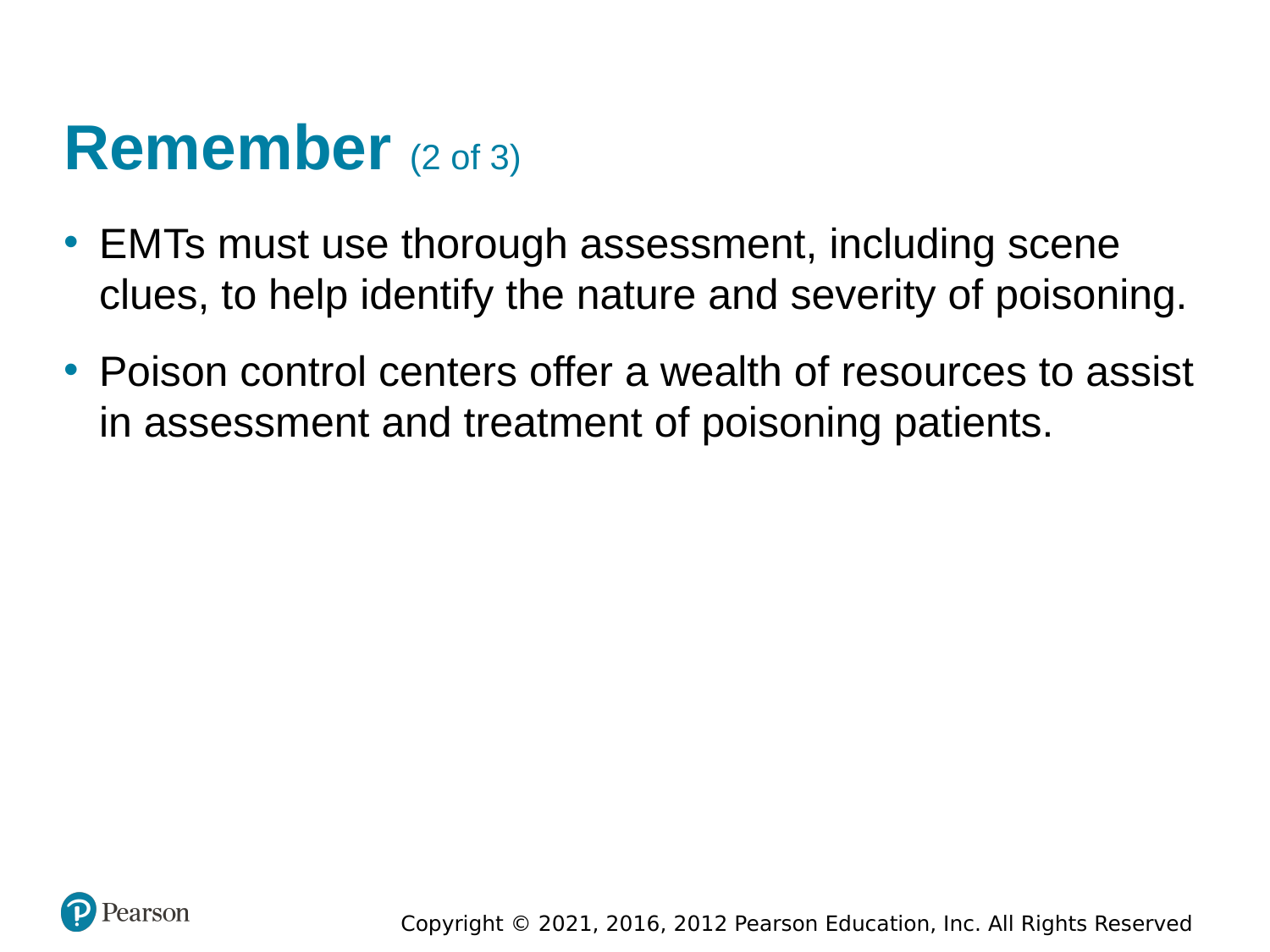

# Remember (2 of 3)
E M Ts must use thorough assessment, including scene clues, to help identify the nature and severity of poisoning.
Poison control centers offer a wealth of resources to assist in assessment and treatment of poisoning patients.